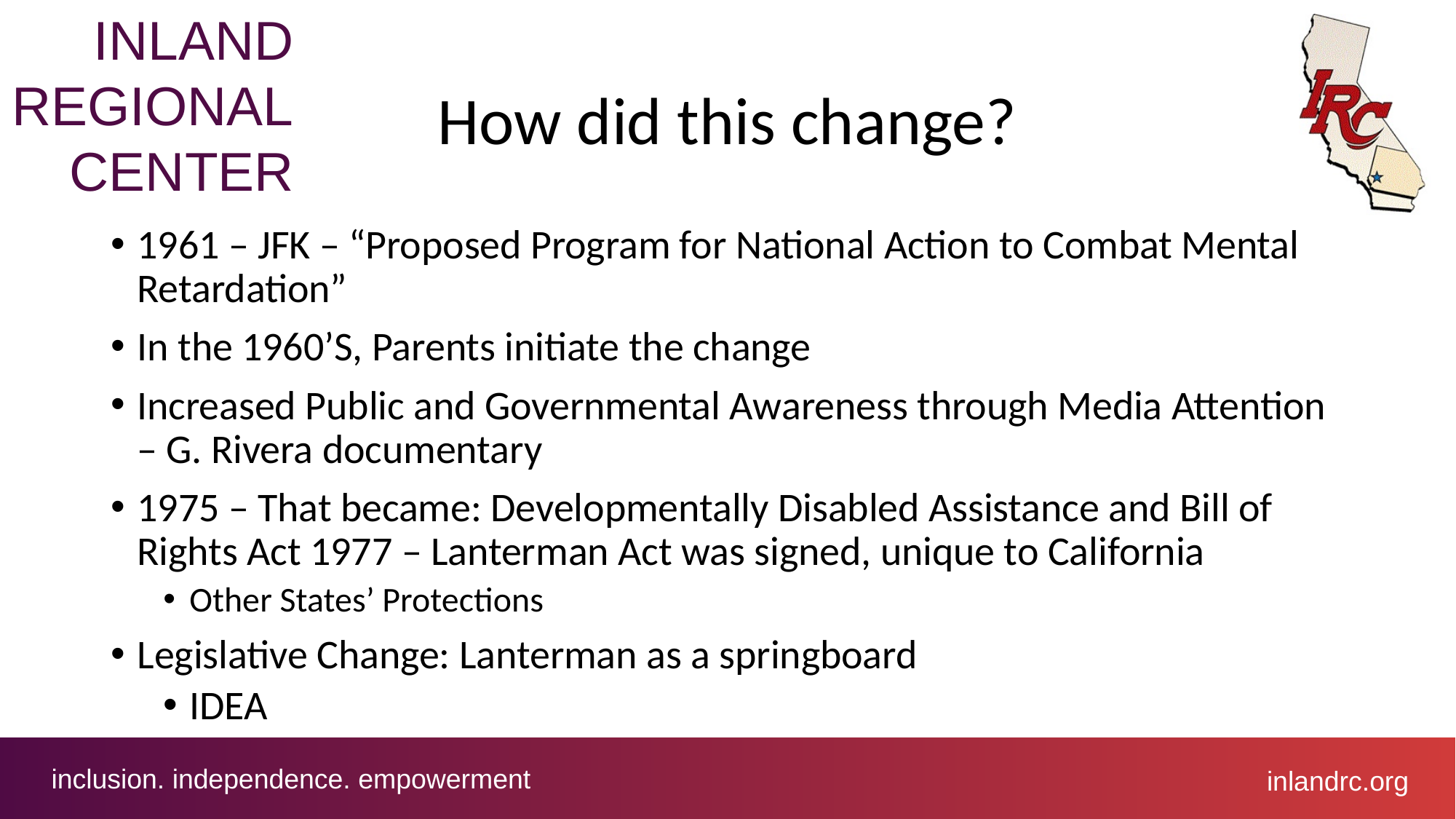

# How did this change?
1961 – JFK – “Proposed Program for National Action to Combat Mental Retardation”
In the 1960’S, Parents initiate the change
Increased Public and Governmental Awareness through Media Attention – G. Rivera documentary
1975 – That became: Developmentally Disabled Assistance and Bill of Rights Act 1977 – Lanterman Act was signed, unique to California
Other States’ Protections
Legislative Change: Lanterman as a springboard
IDEA